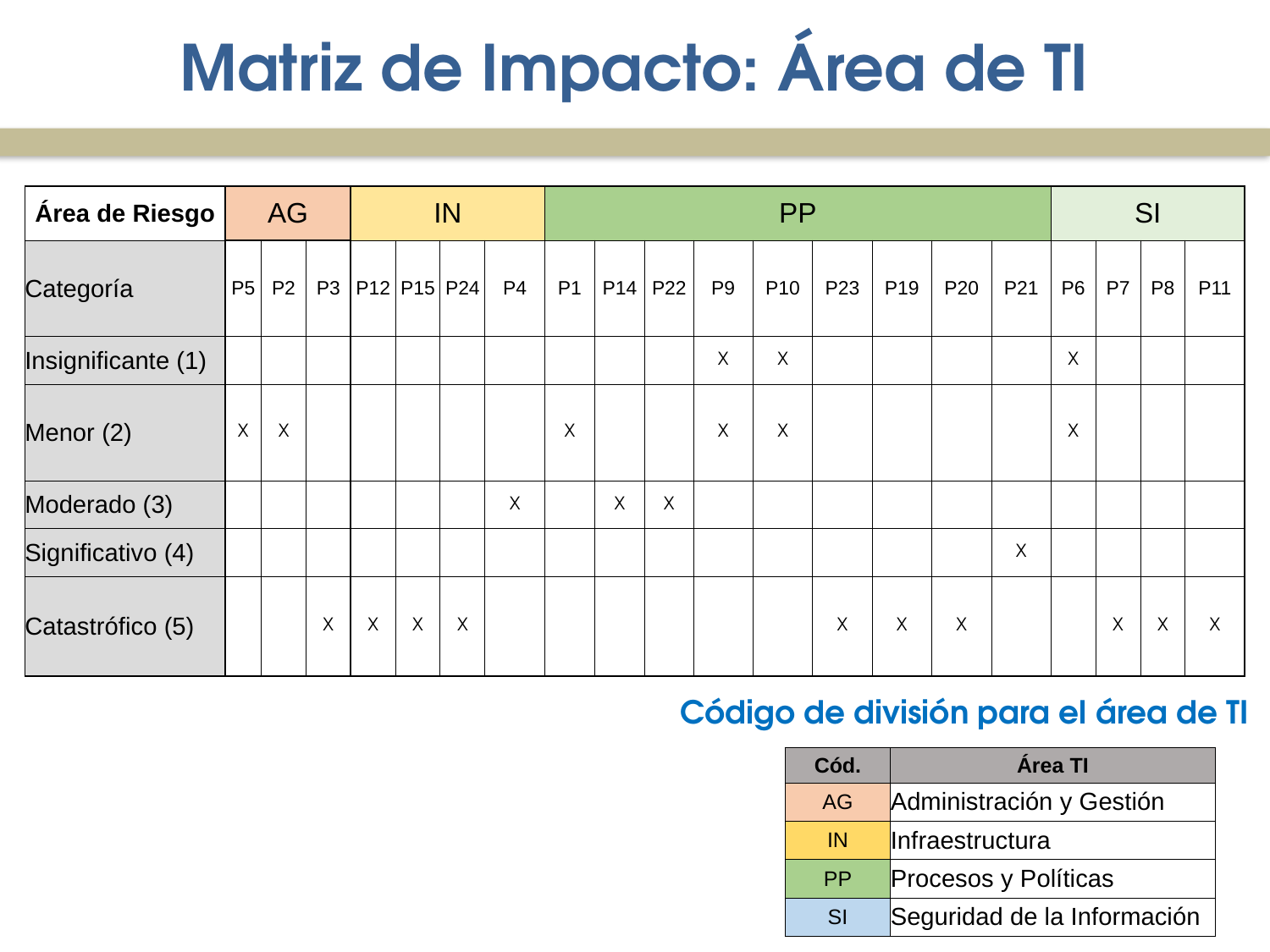

# Matriz de Impacto: Área de TI

| Área de Riesgo | AG |  |  | IN |  |  |  | PP |  |  |  |  |  |  |  |  | SI |  |  |  |
| --- | --- | --- | --- | --- | --- | --- | --- | --- | --- | --- | --- | --- | --- | --- | --- | --- | --- | --- | --- | --- |
| Categoría | P5 | P2 | P3 | P12 | P15 | P24 | P4 | P1 | P14 | P22 | P9 | P10 | P23 | P19 | P20 | P21 | P6 | P7 | P8 | P11 |
| Insignificante (1) |  |  |  |  |  |  |  |  |  |  | X | X |  |  |  |  | X |  |  |  |
| Menor (2) | X | X |  |  |  |  |  | X |  |  | X | X |  |  |  |  | X |  |  |  |
| Moderado (3) |  |  |  |  |  |  | X |  | X | X |  |  |  |  |  |  |  |  |  |  |
| Significativo (4) |  |  |  |  |  |  |  |  |  |  |  |  |  |  |  | X |  |  |  |  |
| Catastrófico (5) |  |  | X | X | X | X |  |  |  |  |  |  | X | X | X |  |  | X | X | X |
Código de división para el área de TI
| Cód. | Área TI |
| --- | --- |
| AG | Administración y Gestión |
| IN | Infraestructura |
| PP | Procesos y Políticas |
| SI | Seguridad de la Información |